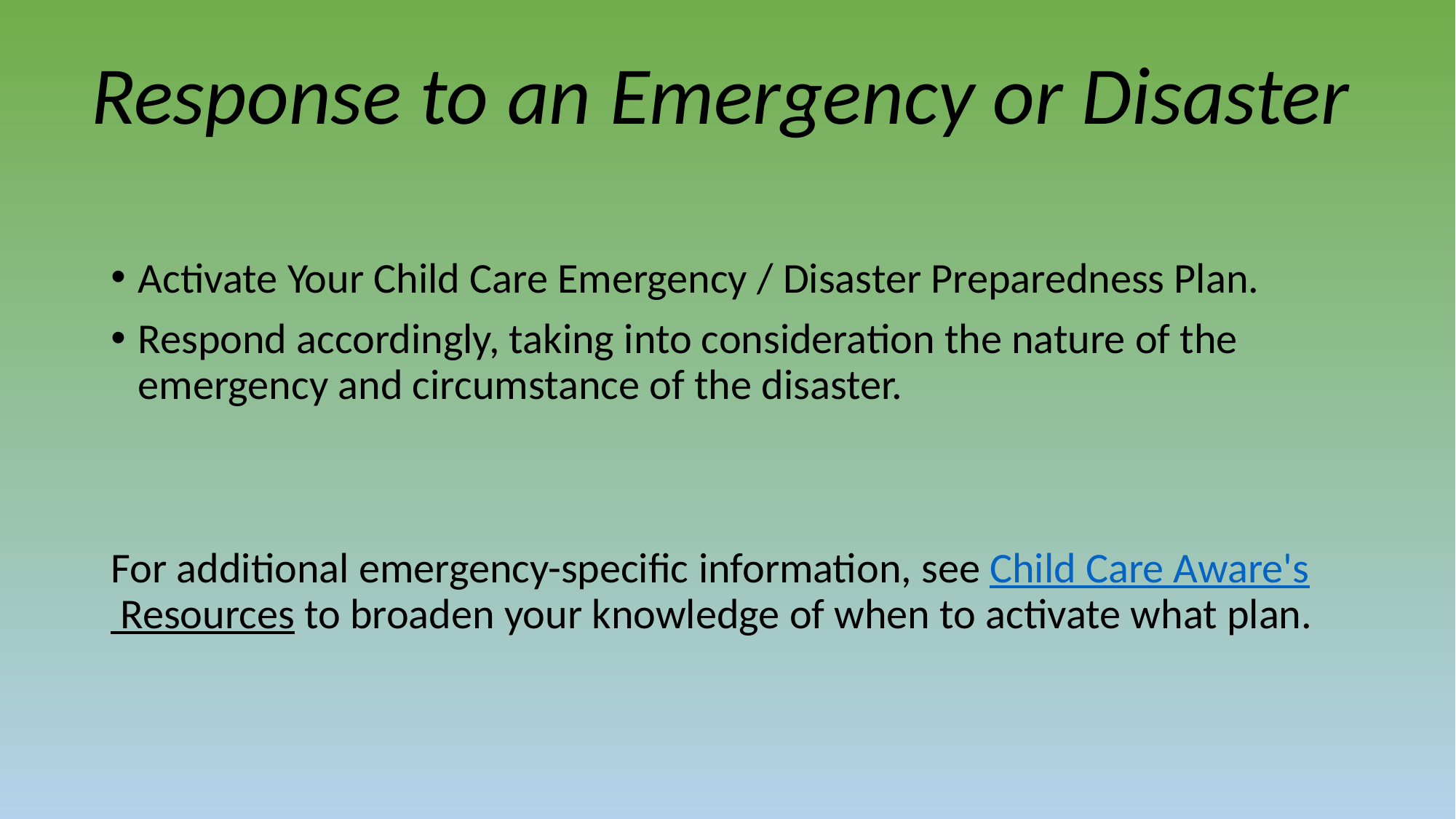

# Response to an Emergency or Disaster
Activate Your Child Care Emergency / Disaster Preparedness Plan.
Respond accordingly, taking into consideration the nature of the emergency and circumstance of the disaster.

For additional emergency-specific information, see Child Care Aware's Resources to broaden your knowledge of when to activate what plan.